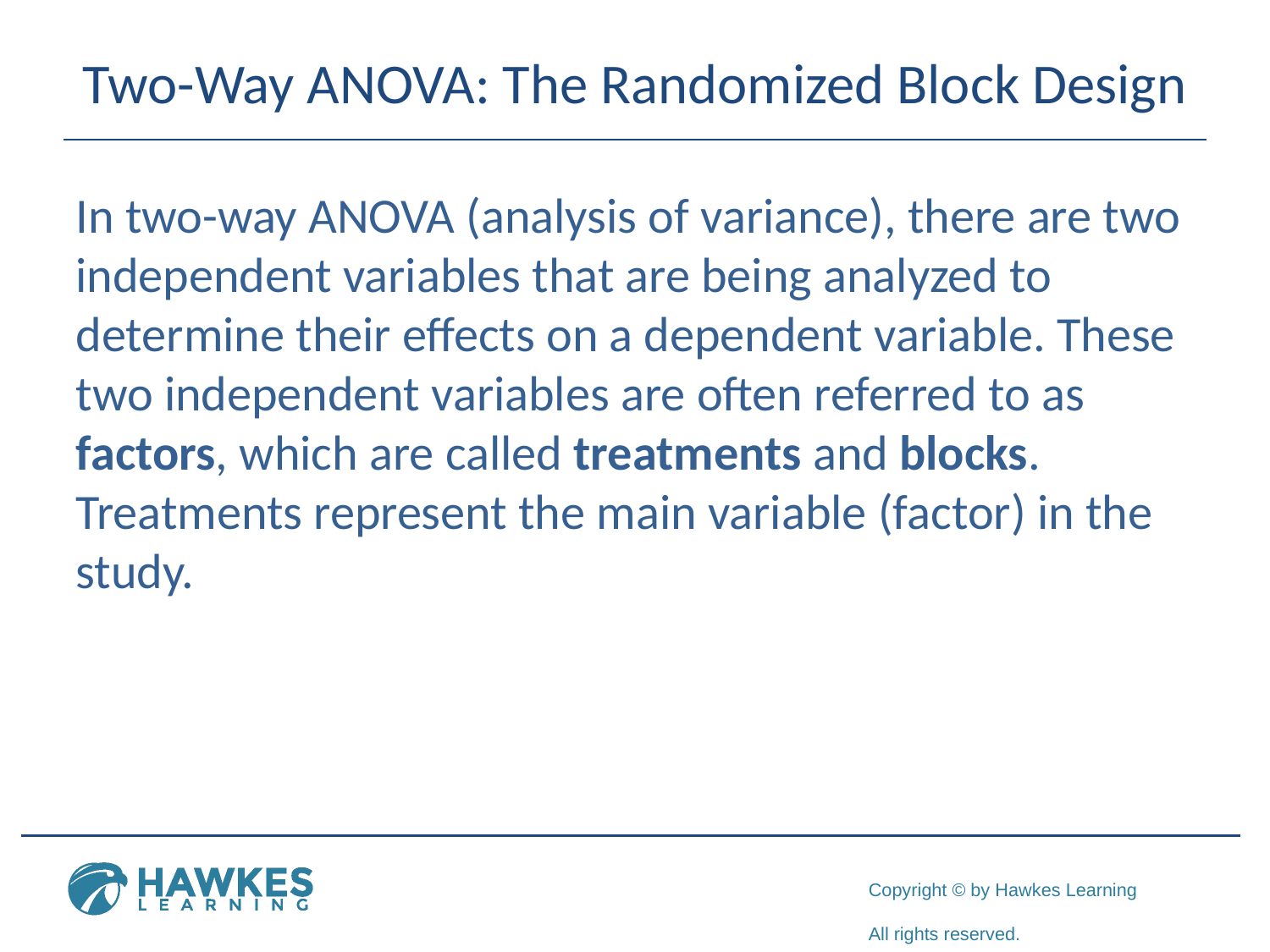

# Two-Way ANOVA: The Randomized Block Design
In two-way ANOVA (analysis of variance), there are two independent variables that are being analyzed to determine their effects on a dependent variable. These two independent variables are often referred to as factors, which are called treatments and blocks. Treatments represent the main variable (factor) in the study.